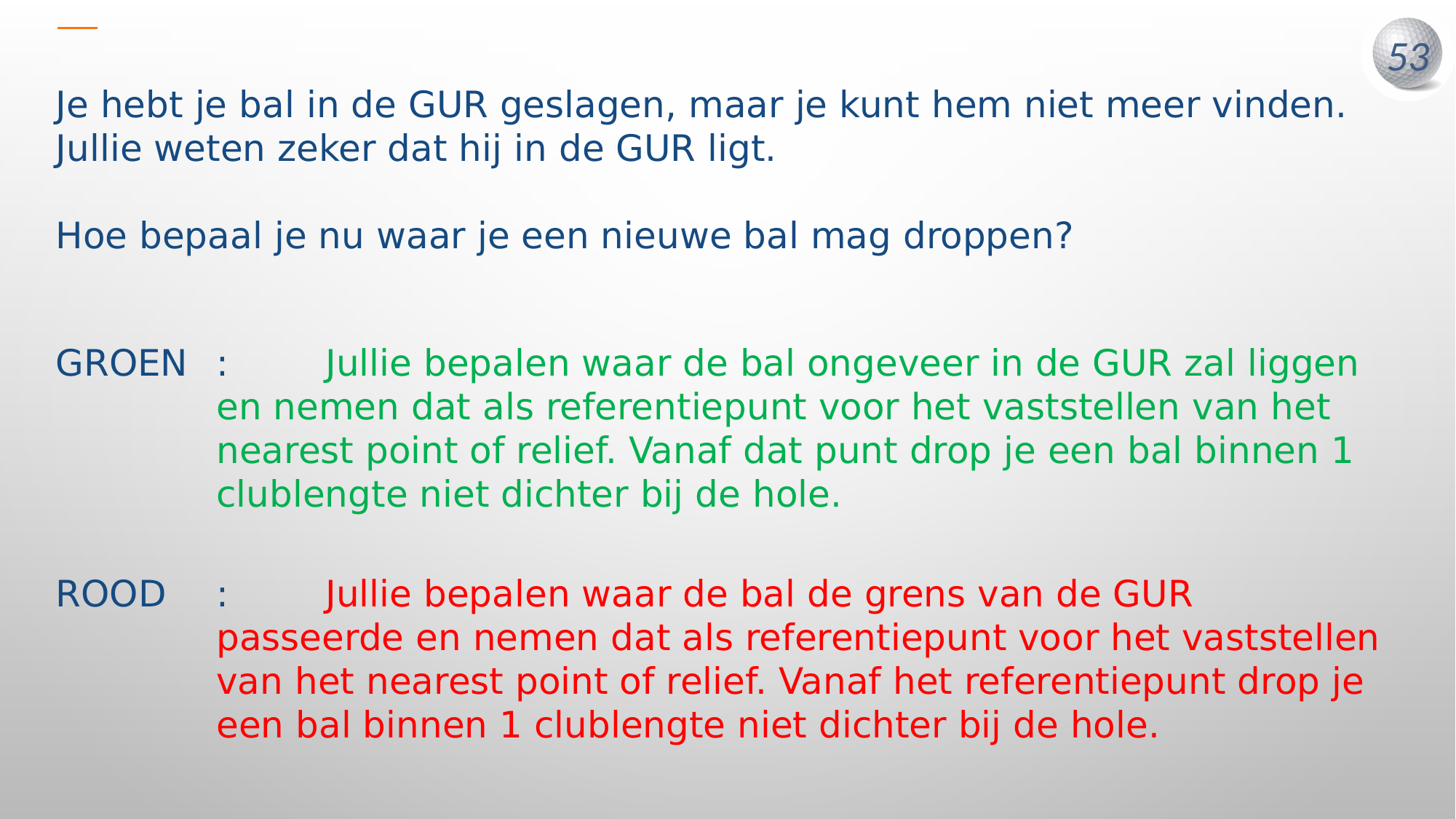

Je hebt je bal in de GUR geslagen, maar je kunt hem niet meer vinden. Jullie weten zeker dat hij in de GUR ligt.

Hoe bepaal je nu waar je een nieuwe bal mag droppen?
GROEN	:	Jullie bepalen waar de bal ongeveer in de GUR zal liggen en nemen dat als referentiepunt voor het vaststellen van het nearest point of relief. Vanaf dat punt drop je een bal binnen 1 clublengte niet dichter bij de hole.

ROOD	:	Jullie bepalen waar de bal de grens van de GUR passeerde en nemen dat als referentiepunt voor het vaststellen van het nearest point of relief. Vanaf het referentiepunt drop je een bal binnen 1 clublengte niet dichter bij de hole.